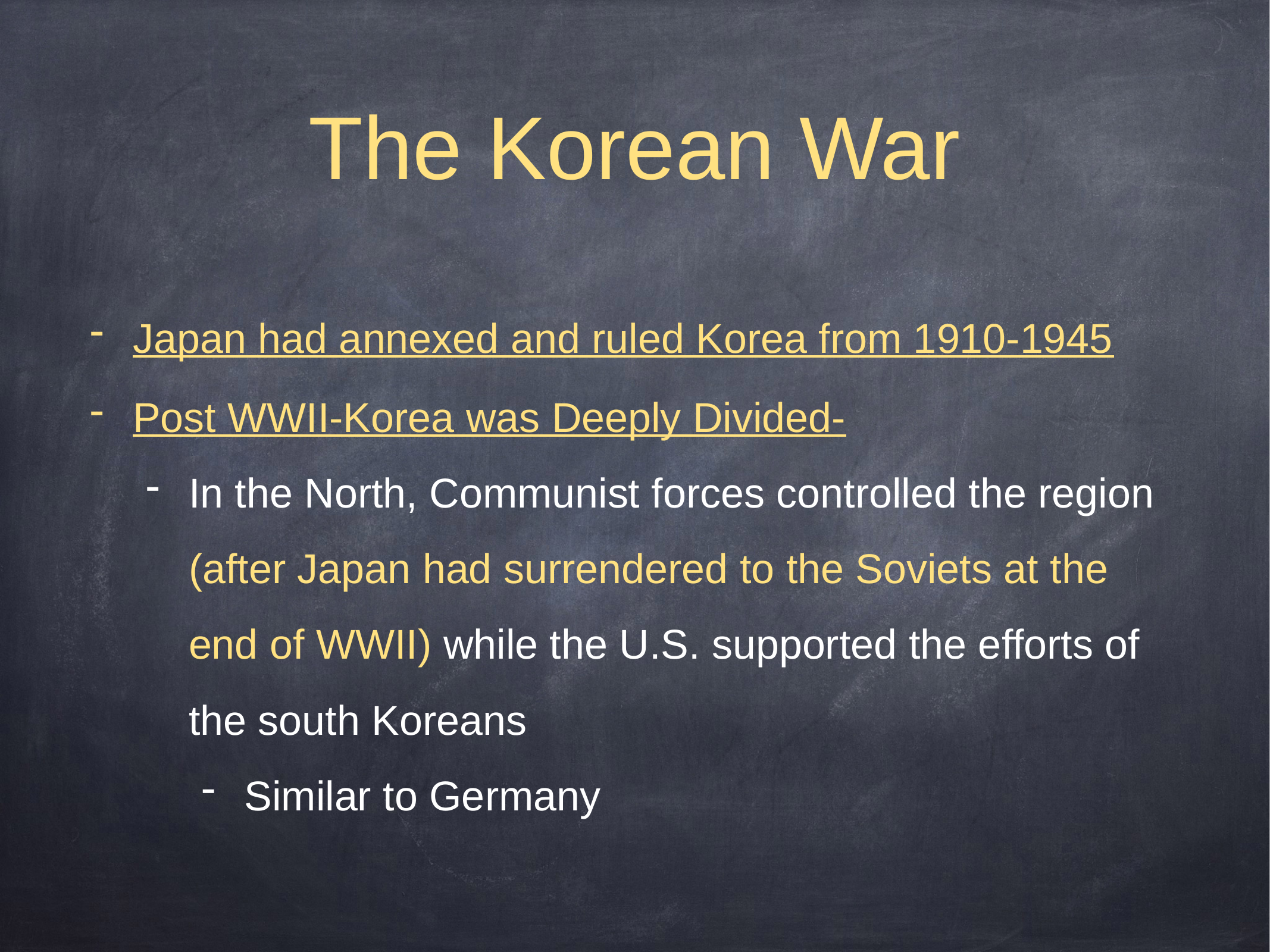

# The Korean War
Japan had annexed and ruled Korea from 1910-1945
Post WWII-Korea was Deeply Divided-
In the North, Communist forces controlled the region (after Japan had surrendered to the Soviets at the end of WWII) while the U.S. supported the efforts of the south Koreans
Similar to Germany